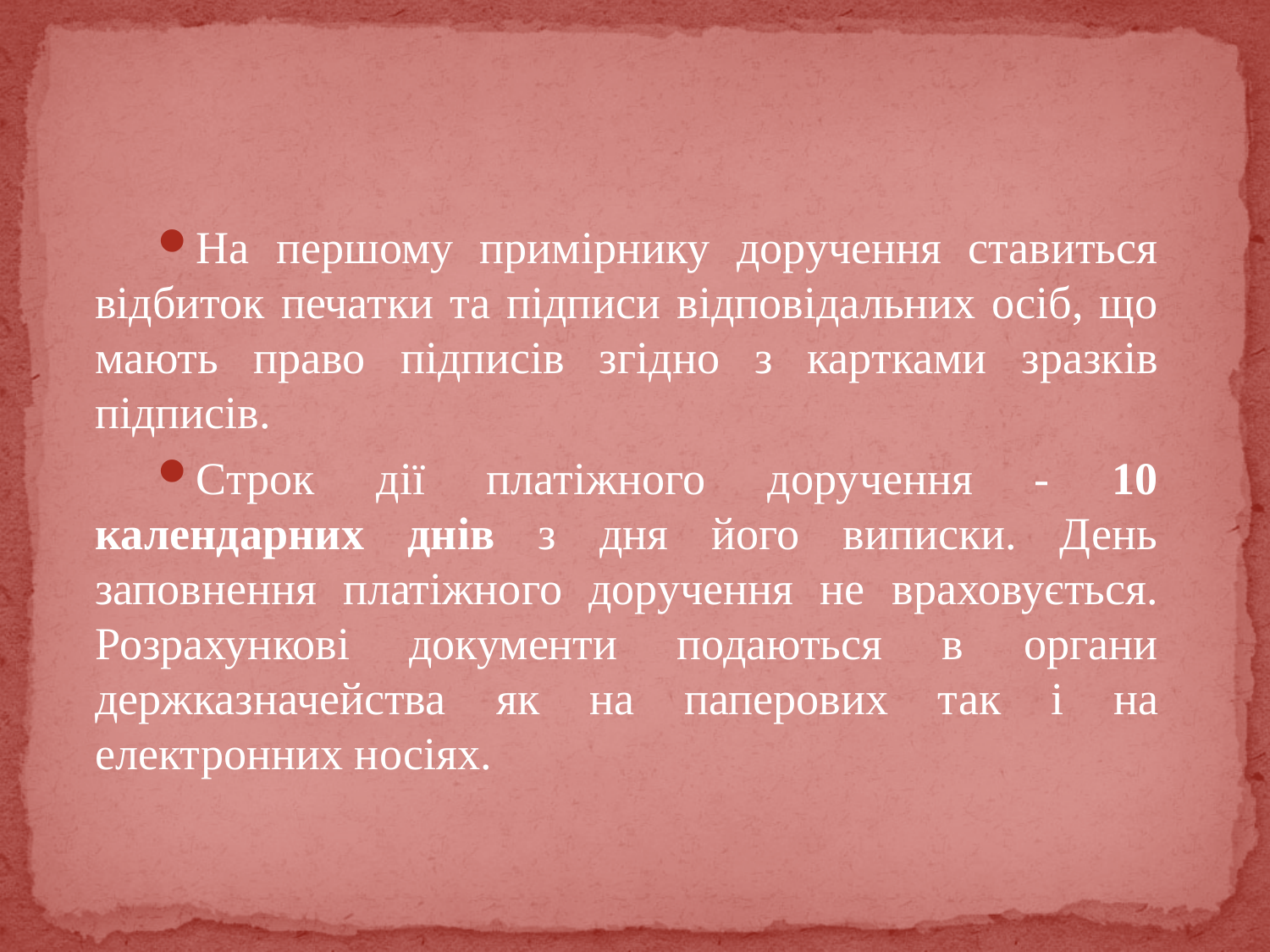

#
На першому примірнику доручення ставиться відбиток печатки та підписи відповідальних осіб, що мають право підписів згідно з картками зразків підписів.
Строк дії платіжного доручення - 10 календарних днів з дня його виписки. День заповнення платіжного доручення не враховується. Розрахункові документи подаються в органи держказначейства як на паперових так і на електронних носіях.